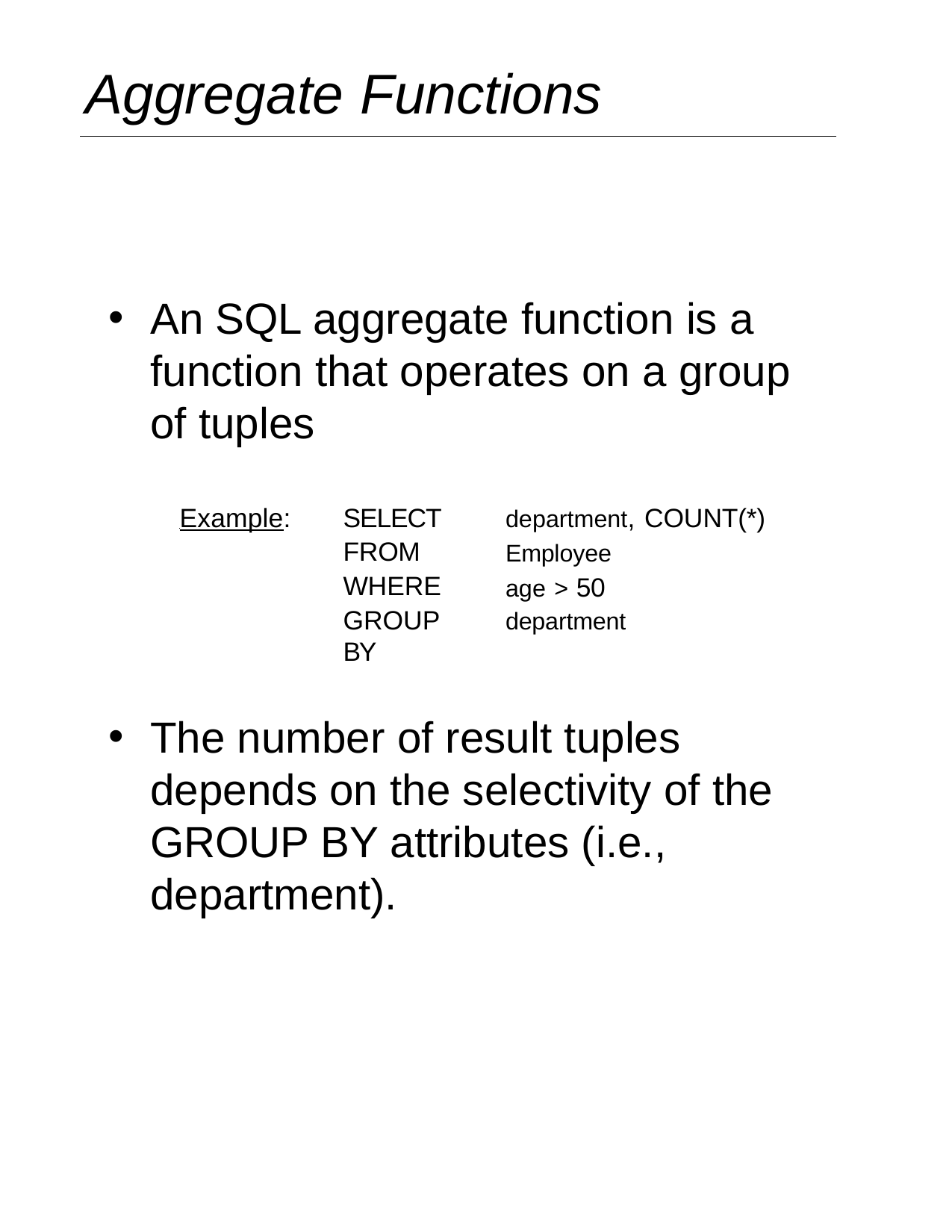

Aggregate Functions

An SQL aggregate function is a function that operates on a group of tuples

The number of result tuples depends on the selectivity of the GROUP BY attributes (i.e., department).
department, COUNT(*)
Employee age > 50 department
SELECT FROM WHERE
GROUP BY
 Example: